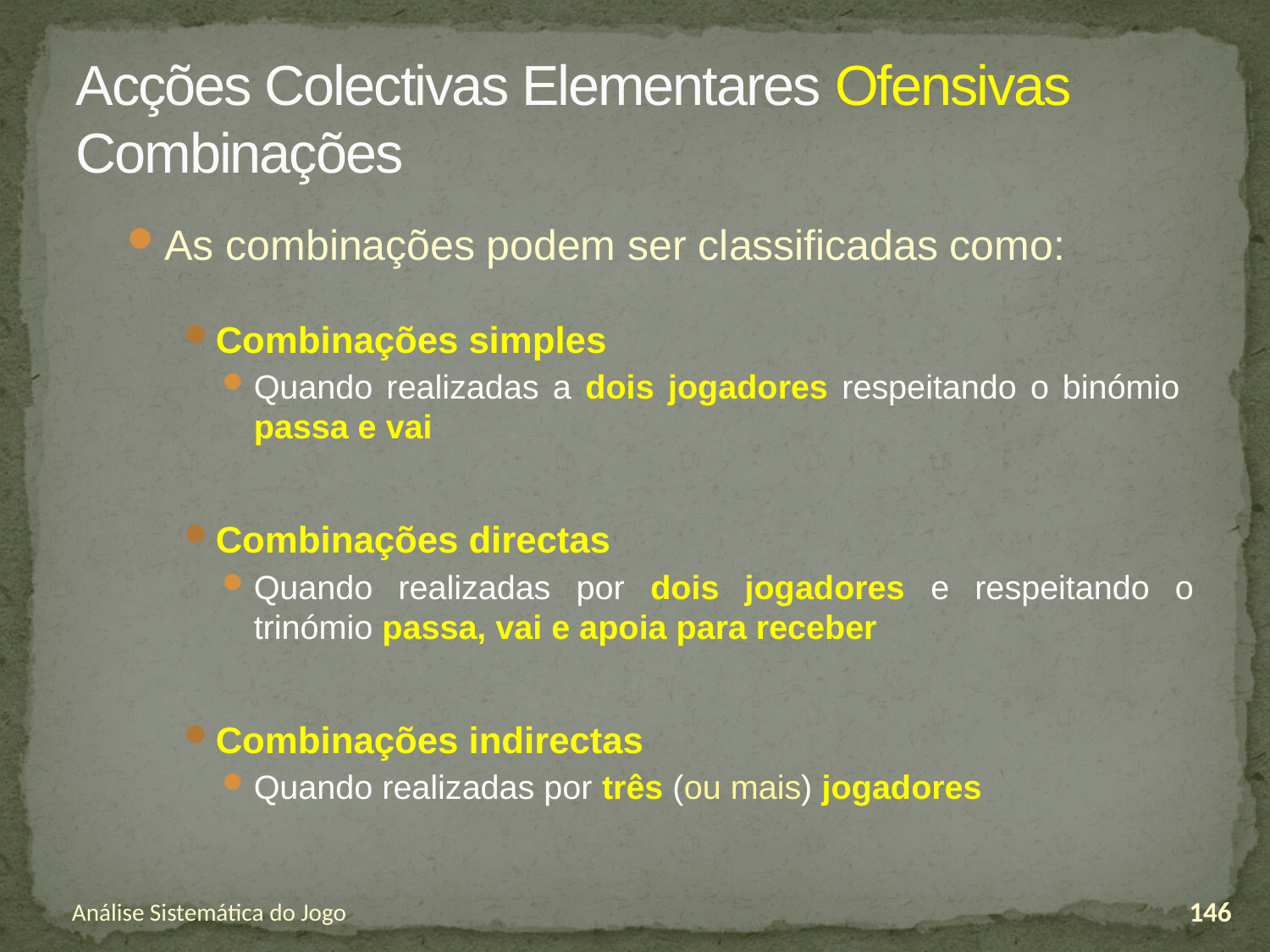

# Acções Colectivas Elementares Ofensivas Combinações
As combinações podem ser classificadas como:

Combinações simples
Quando realizadas a dois jogadores respeitando o binómio  passa e vai

Combinações directas
Quando realizadas por dois jogadores e respeitando o trinómio passa, vai e apoia para receber

Combinações indirectas
Quando realizadas por três (ou mais) jogadores
Análise Sistemática do Jogo
146